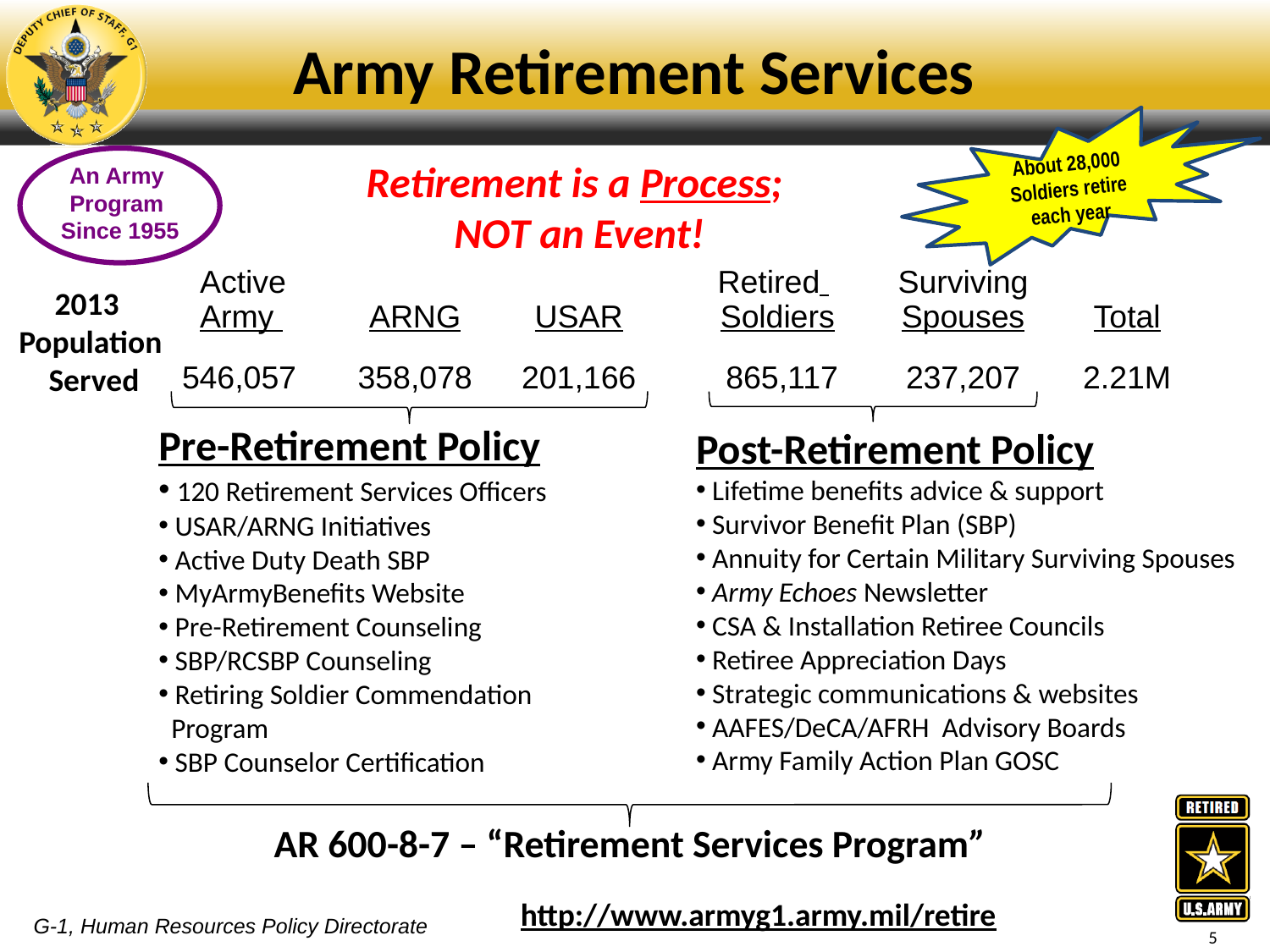

Army Retirement Services
About 28,000 Soldiers retire each year

An Army
Program
Since 1955
Retirement is a Process;
NOT an Event!

| Active Army | ARNG | USAR | Retired Soldiers | Surviving Spouses | Total |
| --- | --- | --- | --- | --- | --- |
| 546,057 | 358,078 | 201,166 | 865,117 | 237,207 | 2.21M |

2013
Population
 Served

Pre-Retirement Policy
 120 Retirement Services Officers
 USAR/ARNG Initiatives
 Active Duty Death SBP
 MyArmyBenefits Website
 Pre-Retirement Counseling
 SBP/RCSBP Counseling
 Retiring Soldier Commendation
  Program
 SBP Counselor Certification
Post-Retirement Policy
 Lifetime benefits advice & support
 Survivor Benefit Plan (SBP)
 Annuity for Certain Military Surviving Spouses
 Army Echoes Newsletter
 CSA & Installation Retiree Councils
 Retiree Appreciation Days
 Strategic communications & websites
 AAFES/DeCA/AFRH  Advisory Boards
 Army Family Action Plan GOSC
AR 600-8-7 – “Retirement Services Program”
http://www.armyg1.army.mil/retire